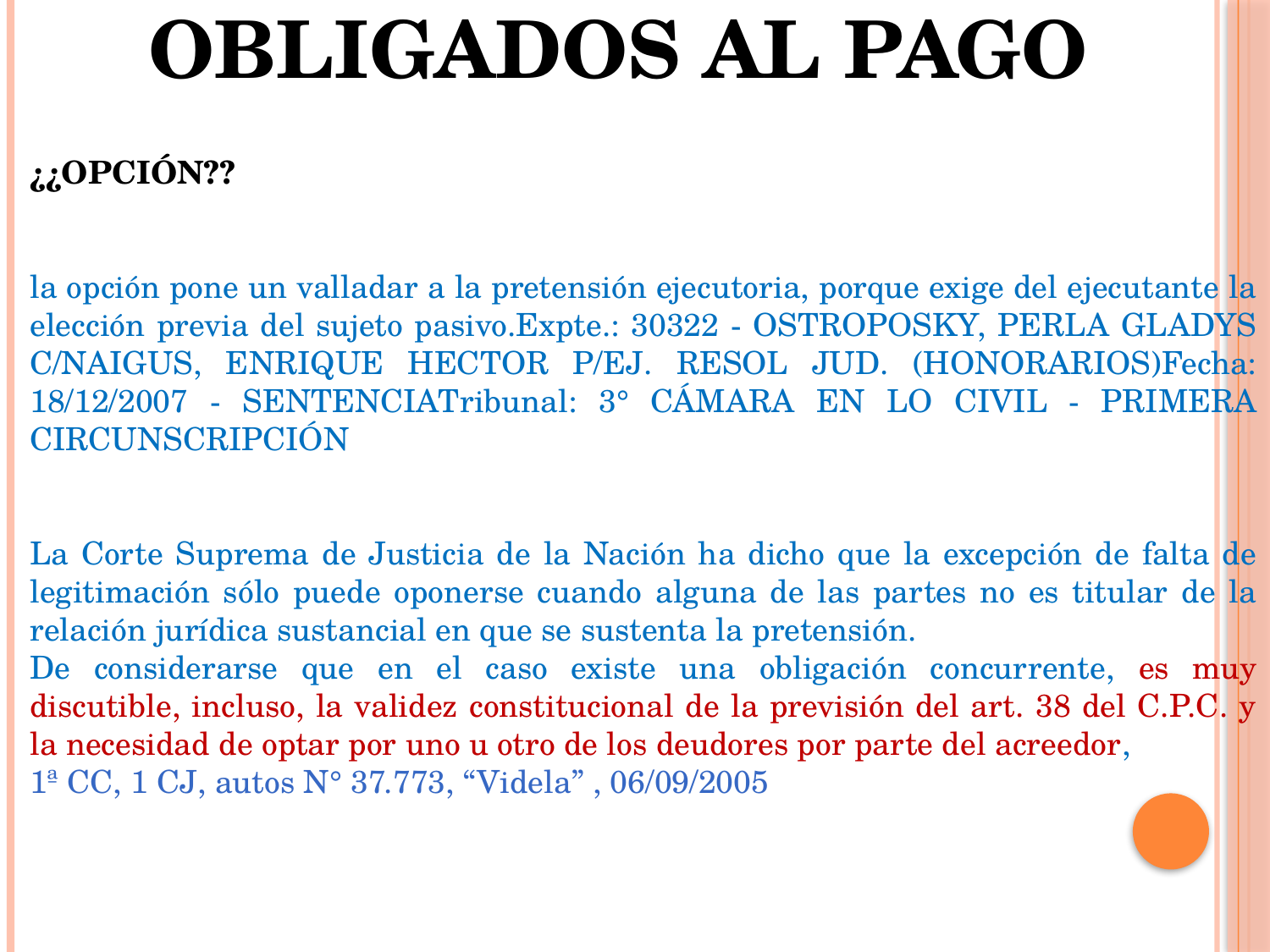

OBLIGADOS AL PAGO

¿¿OPCIÓN??

la opción pone un valladar a la pretensión ejecutoria, porque exige del ejecutante la elección previa del sujeto pasivo.Expte.: 30322 - OSTROPOSKY, PERLA GLADYS C/NAIGUS, ENRIQUE HECTOR P/EJ. RESOL JUD. (HONORARIOS)Fecha: 18/12/2007 - SENTENCIATribunal: 3° CÁMARA EN LO CIVIL - PRIMERA CIRCUNSCRIPCIÓN

La Corte Suprema de Justicia de la Nación ha dicho que la excepción de falta de legitimación sólo puede oponerse cuando alguna de las partes no es titular de la relación jurídica sustancial en que se sustenta la pretensión.
De considerarse que en el caso existe una obligación concurrente, es muy discutible, incluso, la validez constitucional de la previsión del art. 38 del C.P.C. y la necesidad de optar por uno u otro de los deudores por parte del acreedor,
1ª CC, 1 CJ, autos N° 37.773, “Videla” , 06/09/2005